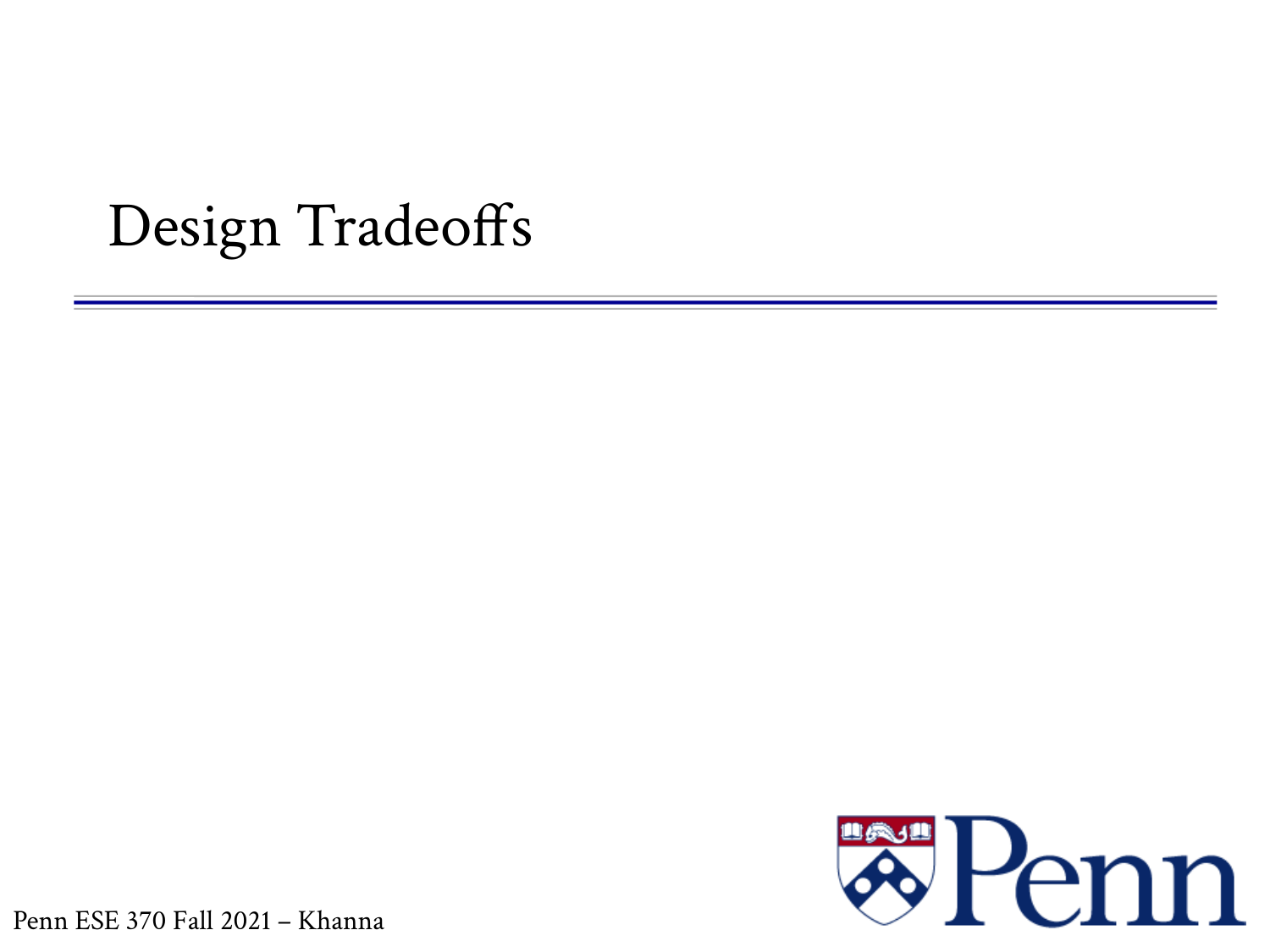

# Design Tradeoffs

Penn ESE 370 Fall 2021 – Khanna